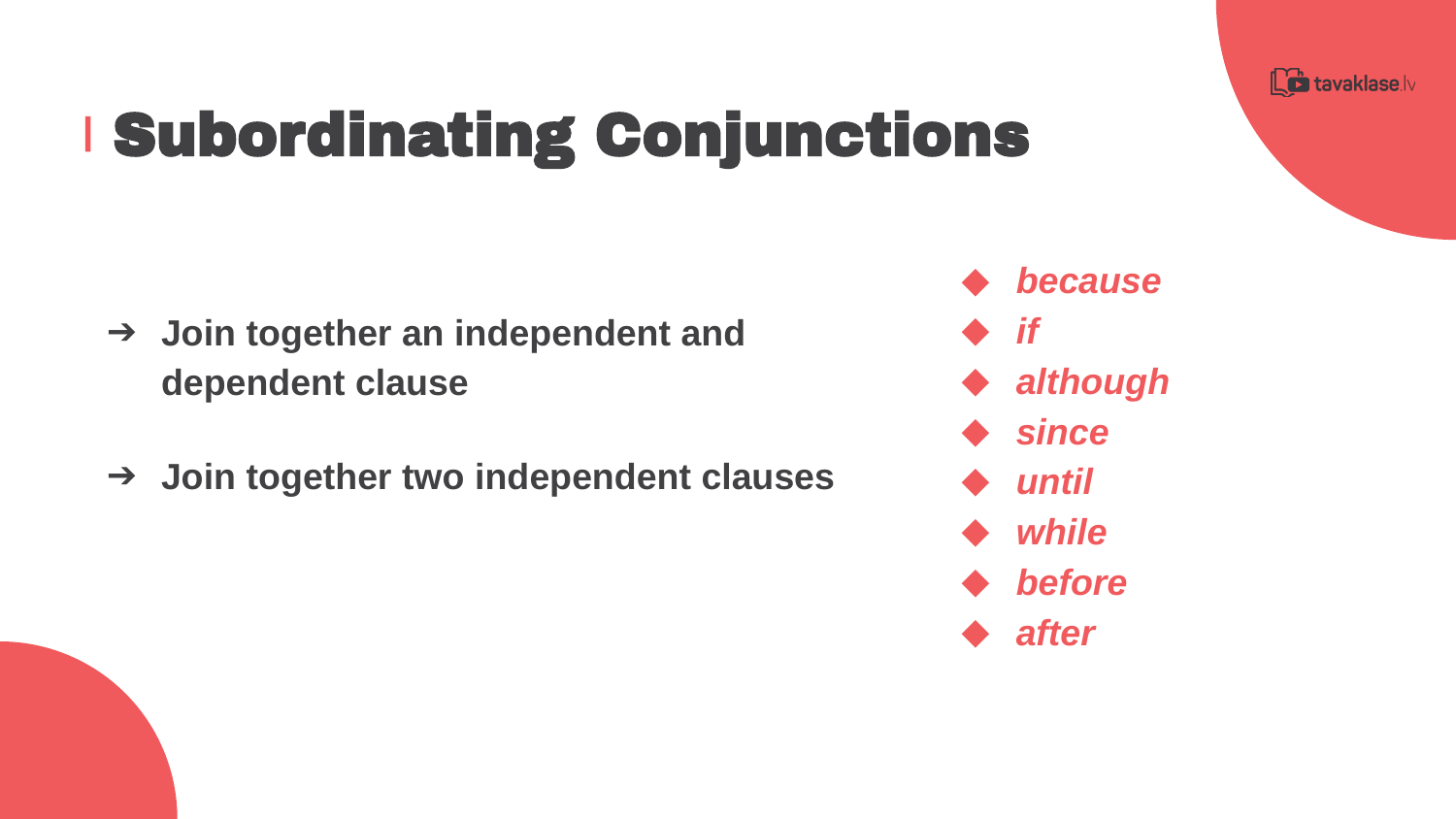

Subordinating Conjunctions

because
if
although
since
until
while
before
after
Join together an independent and dependent clause
Join together two independent clauses